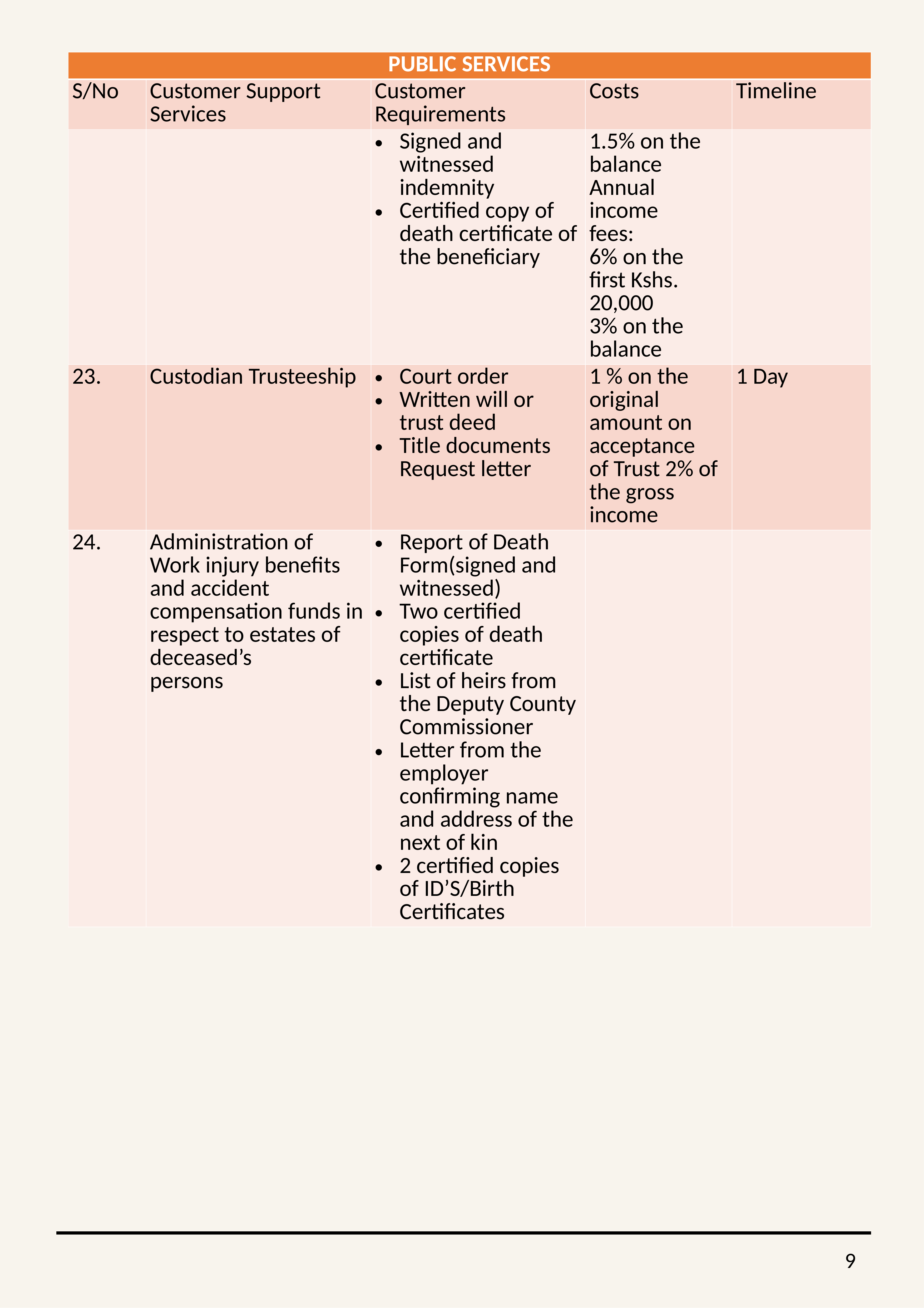

| PUBLIC SERVICES |  |  |  |  |
| --- | --- | --- | --- | --- |
| S/No | Customer Support Services | Customer Requirements | Costs | Timeline |
|  |  | Signed and witnessed indemnity Certified copy of death certificate of the beneficiary | 1.5% on the balance Annual income fees: 6% on the first Kshs. 20,000 3% on the balance |  |
| 23. | Custodian Trusteeship | Court order Written will or trust deed Title documents Request letter | 1 % on the original amount on acceptance of Trust 2% of the gross income | 1 Day |
| 24. | Administration of Work injury benefits and accident compensation funds in respect to estates of deceased’s persons | Report of Death Form(signed and witnessed) Two certified copies of death certificate List of heirs from the Deputy County Commissioner Letter from the employer confirming name and address of the next of kin 2 certified copies of ID’S/Birth Certificates |  |  |
9